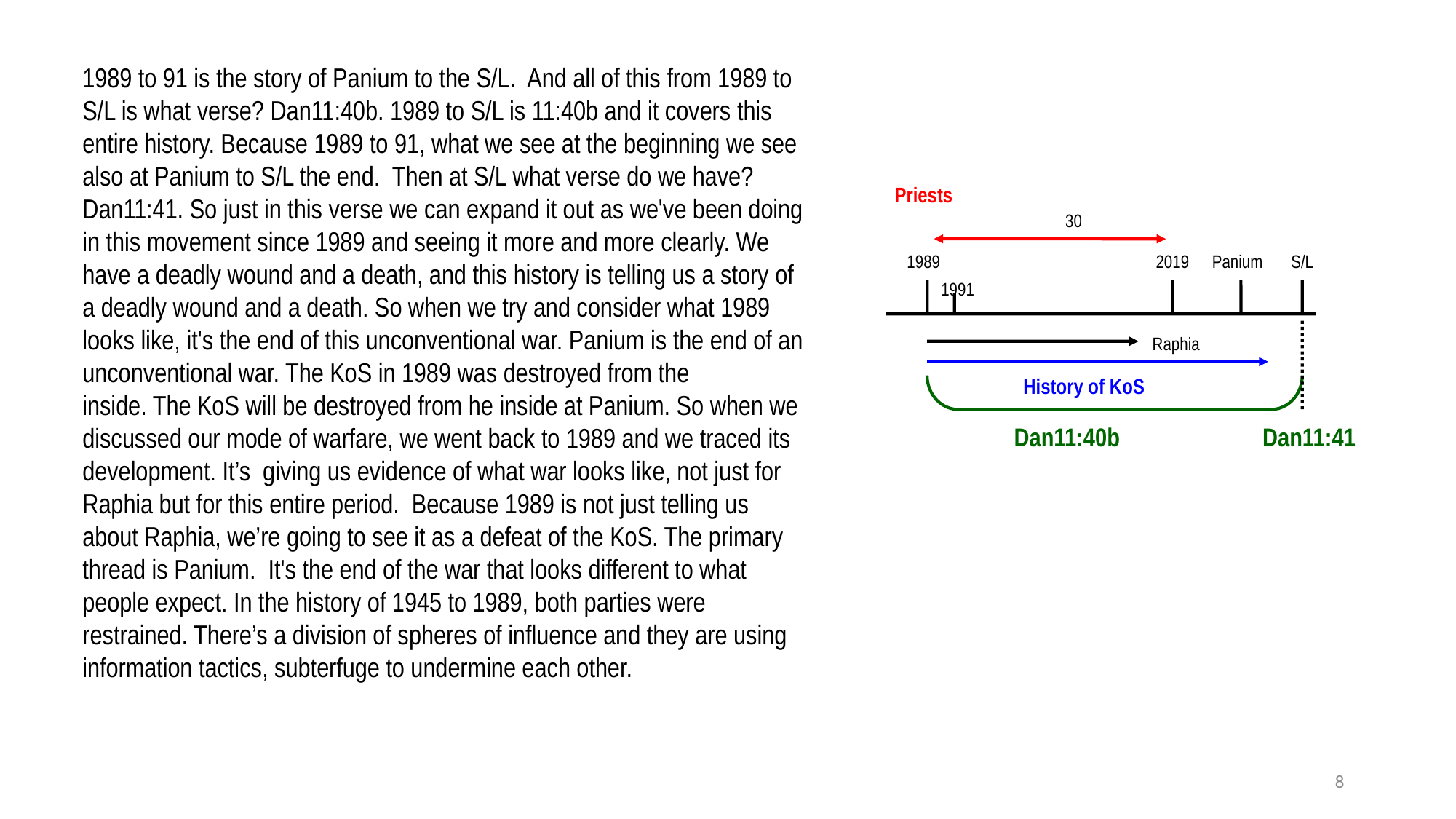

1989 to 91 is the story of Panium to the S/L.  And all of this from 1989 to S/L is what verse? Dan11:40b. 1989 to S/L is 11:40b and it covers this entire history. Because 1989 to 91, what we see at the beginning we see also at Panium to S/L the end.  Then at S/L what verse do we have? Dan11:41. So just in this verse we can expand it out as we've been doing in this movement since 1989 and seeing it more and more clearly. We have a deadly wound and a death, and this history is telling us a story of a deadly wound and a death. So when we try and consider what 1989 looks like, it's the end of this unconventional war. Panium is the end of an unconventional war. The KoS in 1989 was destroyed from the inside. The KoS will be destroyed from he inside at Panium. So when we discussed our mode of warfare, we went back to 1989 and we traced its development. It’s  giving us evidence of what war looks like, not just for Raphia but for this entire period.  Because 1989 is not just telling us about Raphia, we’re going to see it as a defeat of the KoS. The primary thread is Panium.  It's the end of the war that looks different to what people expect. In the history of 1945 to 1989, both parties were restrained. There’s a division of spheres of influence and they are using information tactics, subterfuge to undermine each other.
Priests
30

1989
2019
Panium
S/L
1991

Raphia

History of KoS
Dan11:40b
Dan11:41
8